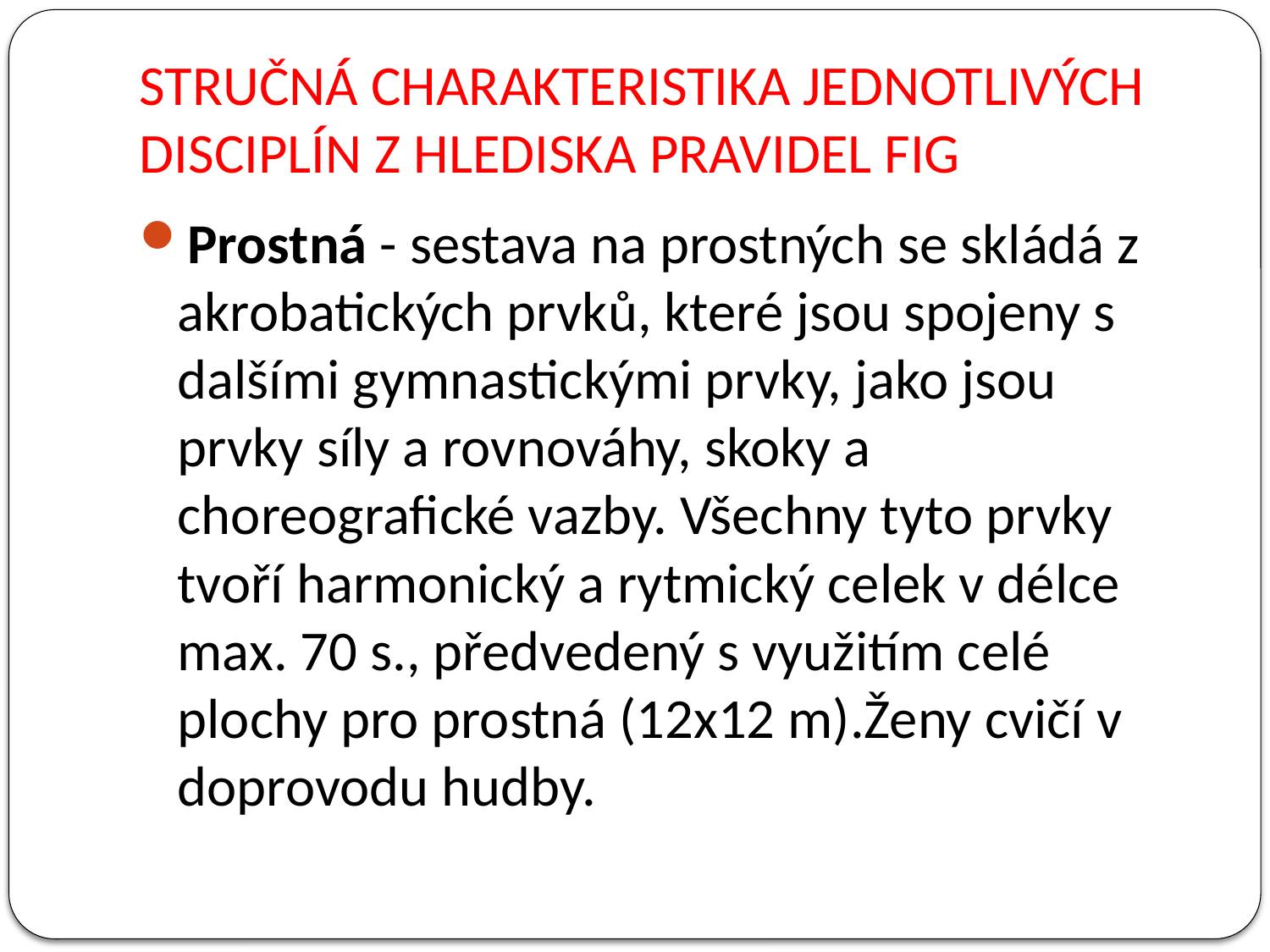

# Stručná charakteristika jednotlivých disciplín z hlediska pravidel FIg
Prostná - sestava na prostných se skládá z akrobatických prvků, které jsou spojeny s dalšími gymnastickými prvky, jako jsou prvky síly a rovnováhy, skoky a choreografické vazby. Všechny tyto prvky tvoří harmonický a rytmický celek v délce max. 70 s., předvedený s využitím celé plochy pro prostná (12x12 m).Ženy cvičí v doprovodu hudby.